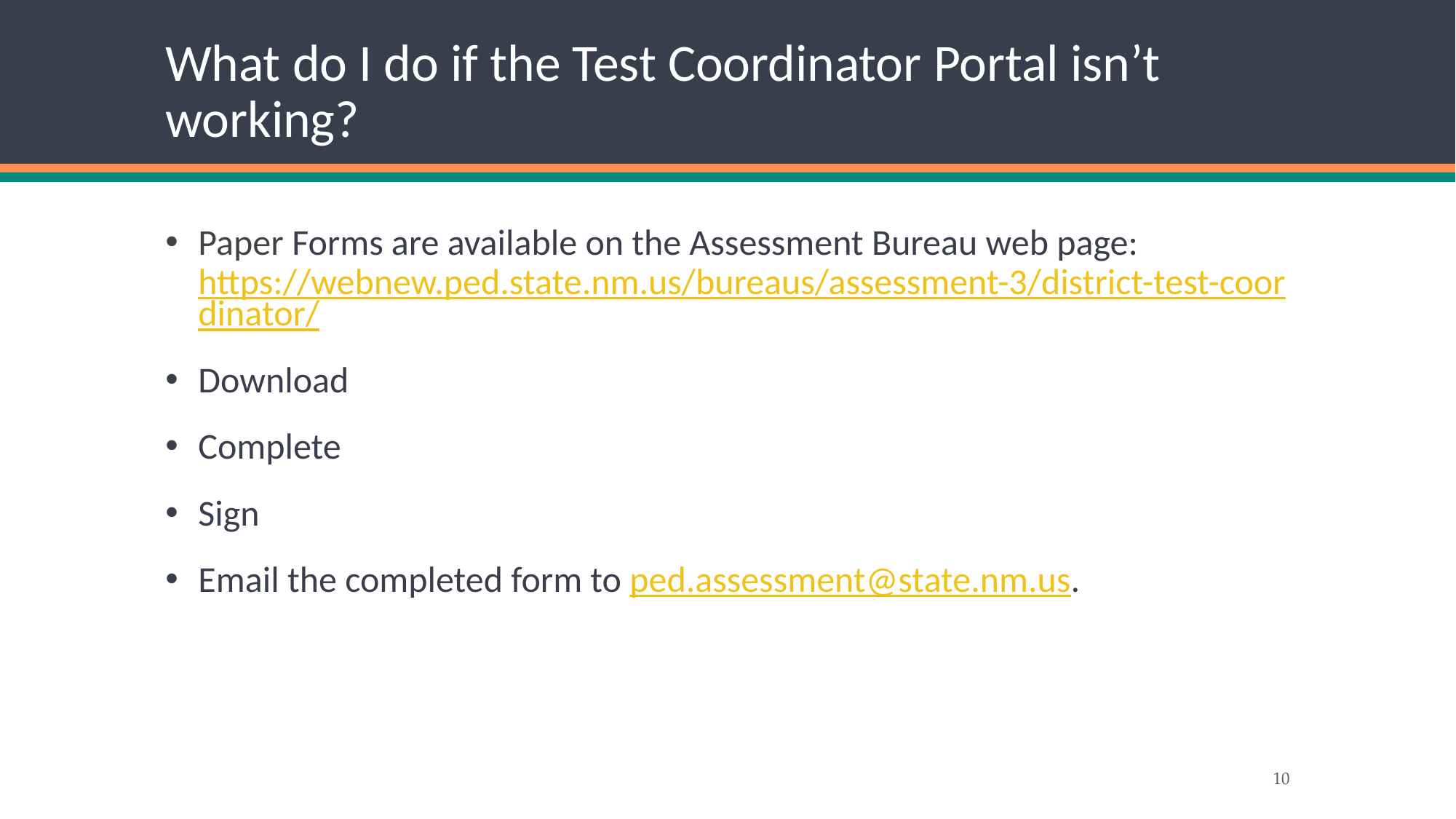

# What do I do if the Test Coordinator Portal isn’t working?
Paper Forms are available on the Assessment Bureau web page: https://webnew.ped.state.nm.us/bureaus/assessment-3/district-test-coordinator/
Download
Complete
Sign
Email the completed form to ped.assessment@state.nm.us.

10